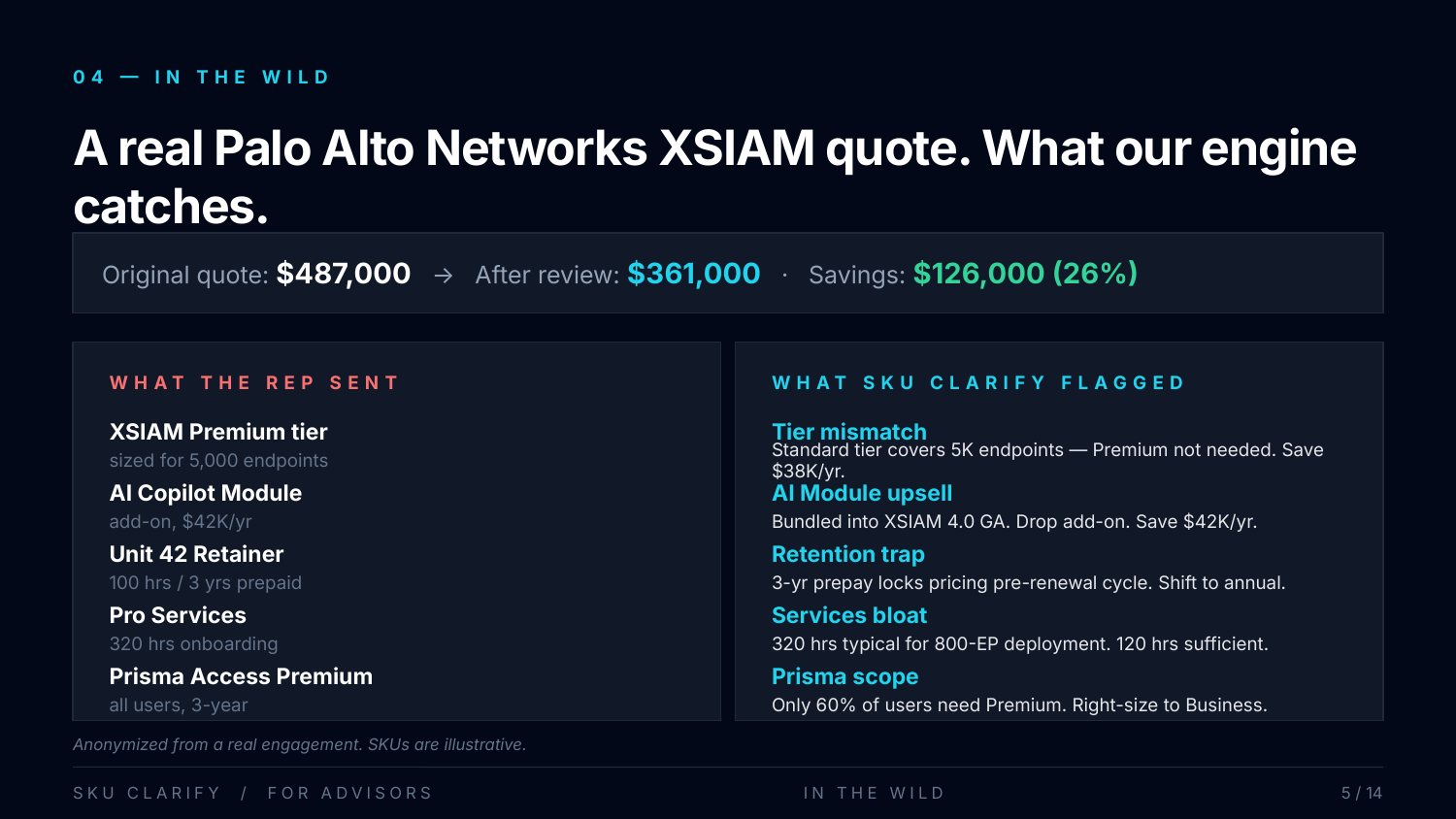

04 — IN THE WILD
A real Palo Alto Networks XSIAM quote. What our engine catches.

Original quote: $487,000   →   After review: $361,000   ·   Savings: $126,000 (26%)

WHAT THE REP SENT
WHAT SKU CLARIFY FLAGGED
XSIAM Premium tier
Tier mismatch
sized for 5,000 endpoints
Standard tier covers 5K endpoints — Premium not needed. Save $38K/yr.
AI Copilot Module
AI Module upsell
add-on, $42K/yr
Bundled into XSIAM 4.0 GA. Drop add-on. Save $42K/yr.
Unit 42 Retainer
Retention trap
100 hrs / 3 yrs prepaid
3-yr prepay locks pricing pre-renewal cycle. Shift to annual.
Pro Services
Services bloat
320 hrs onboarding
320 hrs typical for 800-EP deployment. 120 hrs sufficient.
Prisma Access Premium
Prisma scope
all users, 3-year
Only 60% of users need Premium. Right-size to Business.
Anonymized from a real engagement. SKUs are illustrative.

SKU CLARIFY  /  FOR ADVISORS
IN THE WILD
5 / 14